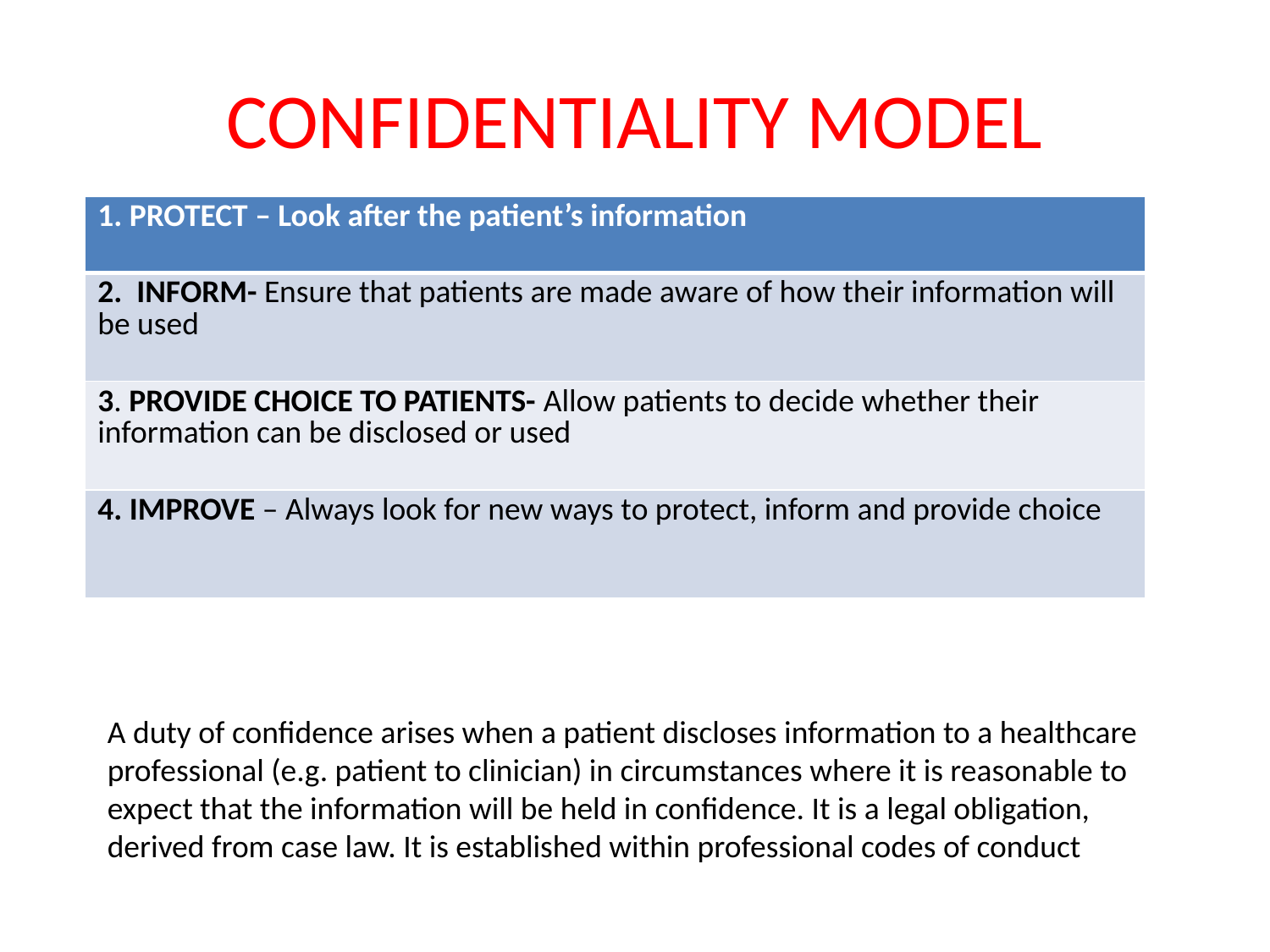

# CONFIDENTIALITY MODEL
| 1. PROTECT – Look after the patient’s information |
| --- |
| 2. INFORM- Ensure that patients are made aware of how their information will be used |
| 3. PROVIDE CHOICE TO PATIENTS- Allow patients to decide whether their information can be disclosed or used |
| 4. IMPROVE – Always look for new ways to protect, inform and provide choice |
A duty of confidence arises when a patient discloses information to a healthcare professional (e.g. patient to clinician) in circumstances where it is reasonable to expect that the information will be held in confidence. It is a legal obligation, derived from case law. It is established within professional codes of conduct